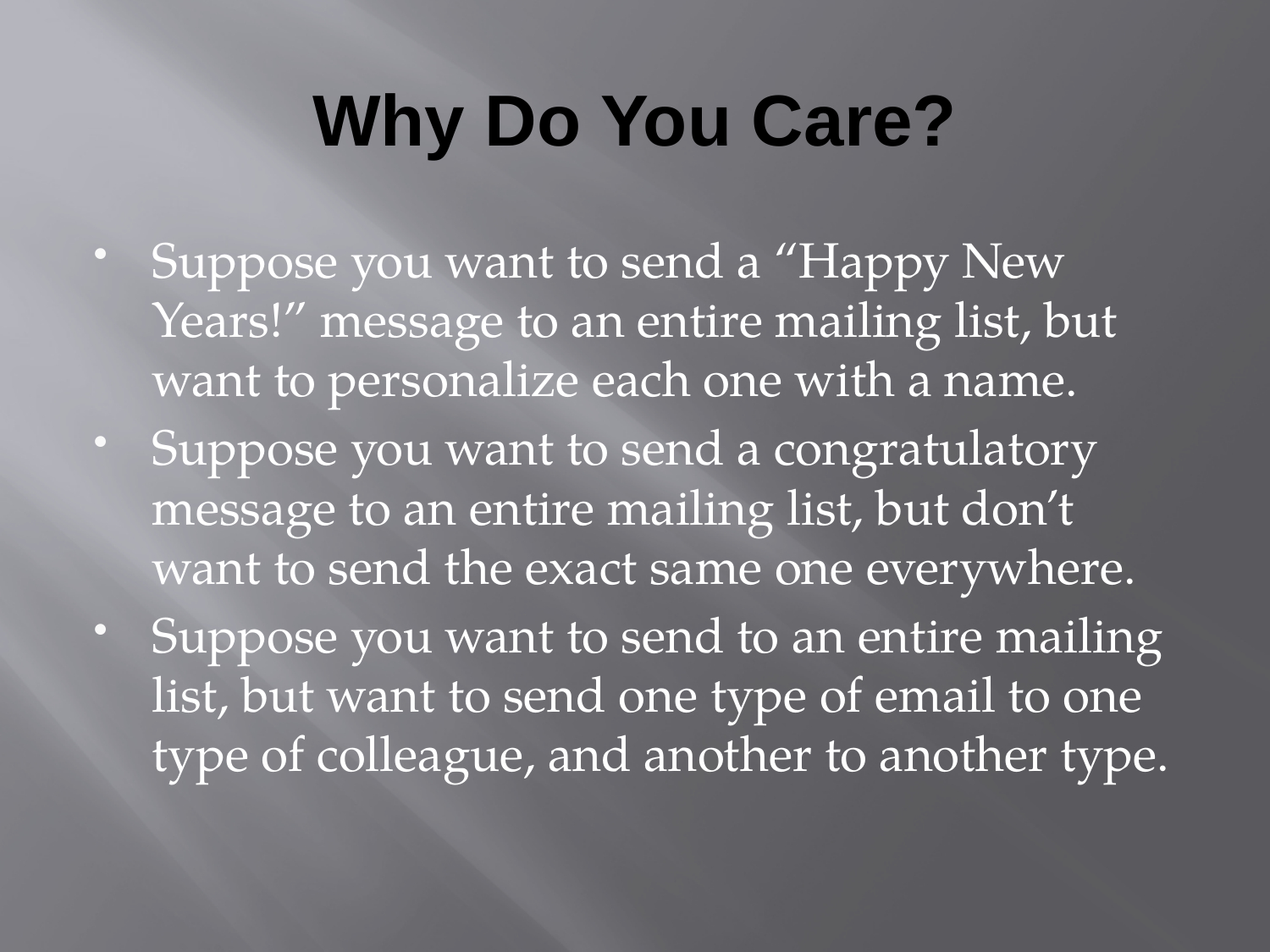

# Why Do You Care?
Suppose you want to send a “Happy New Years!” message to an entire mailing list, but want to personalize each one with a name.
Suppose you want to send a congratulatory message to an entire mailing list, but don’t want to send the exact same one everywhere.
Suppose you want to send to an entire mailing list, but want to send one type of email to one type of colleague, and another to another type.